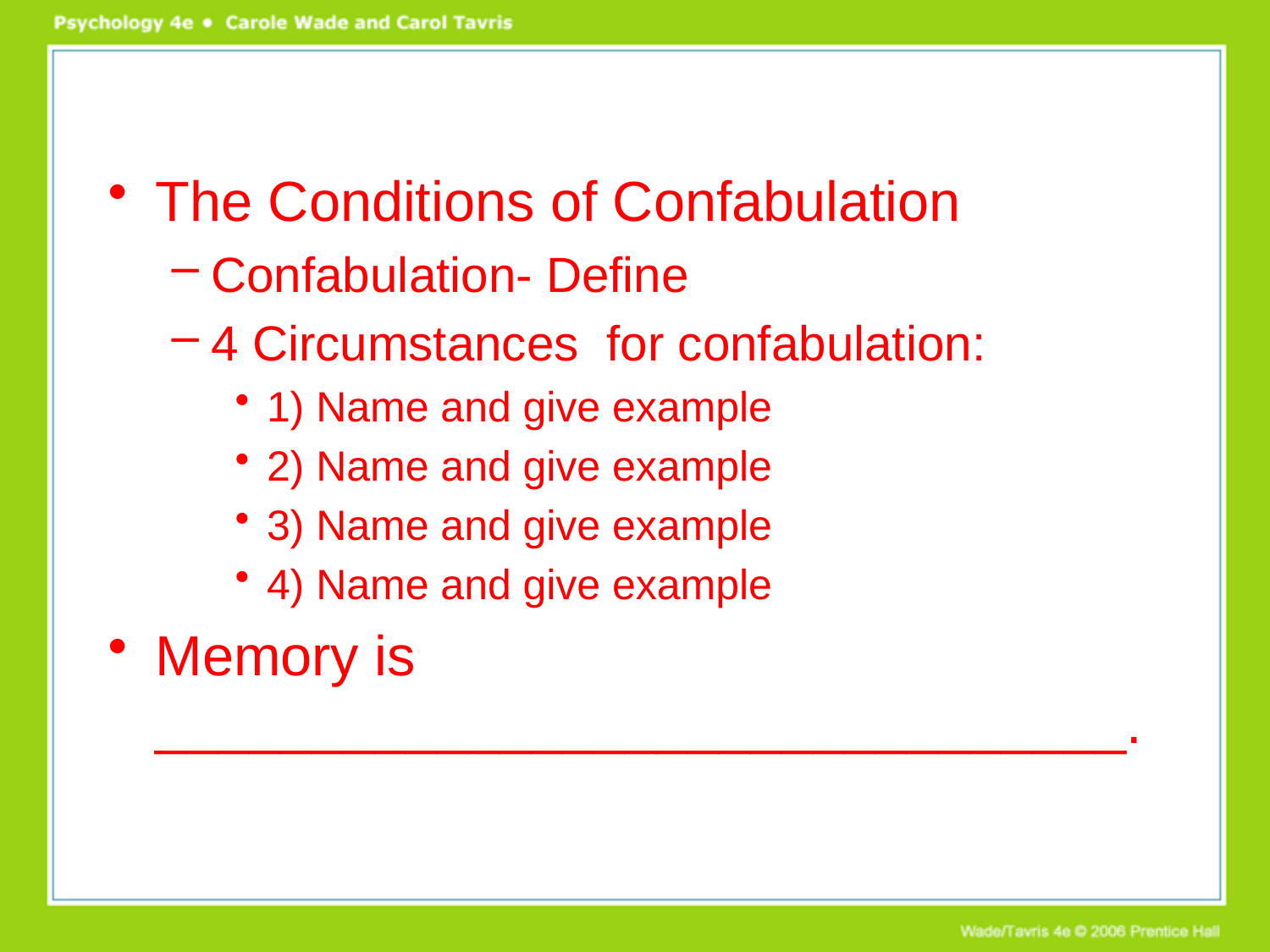

The Conditions of Confabulation
Confabulation- Define
4 Circumstances  for confabulation:
1) Name and give example
2) Name and give example
3) Name and give example
4) Name and give example
Memory is _______________________________.